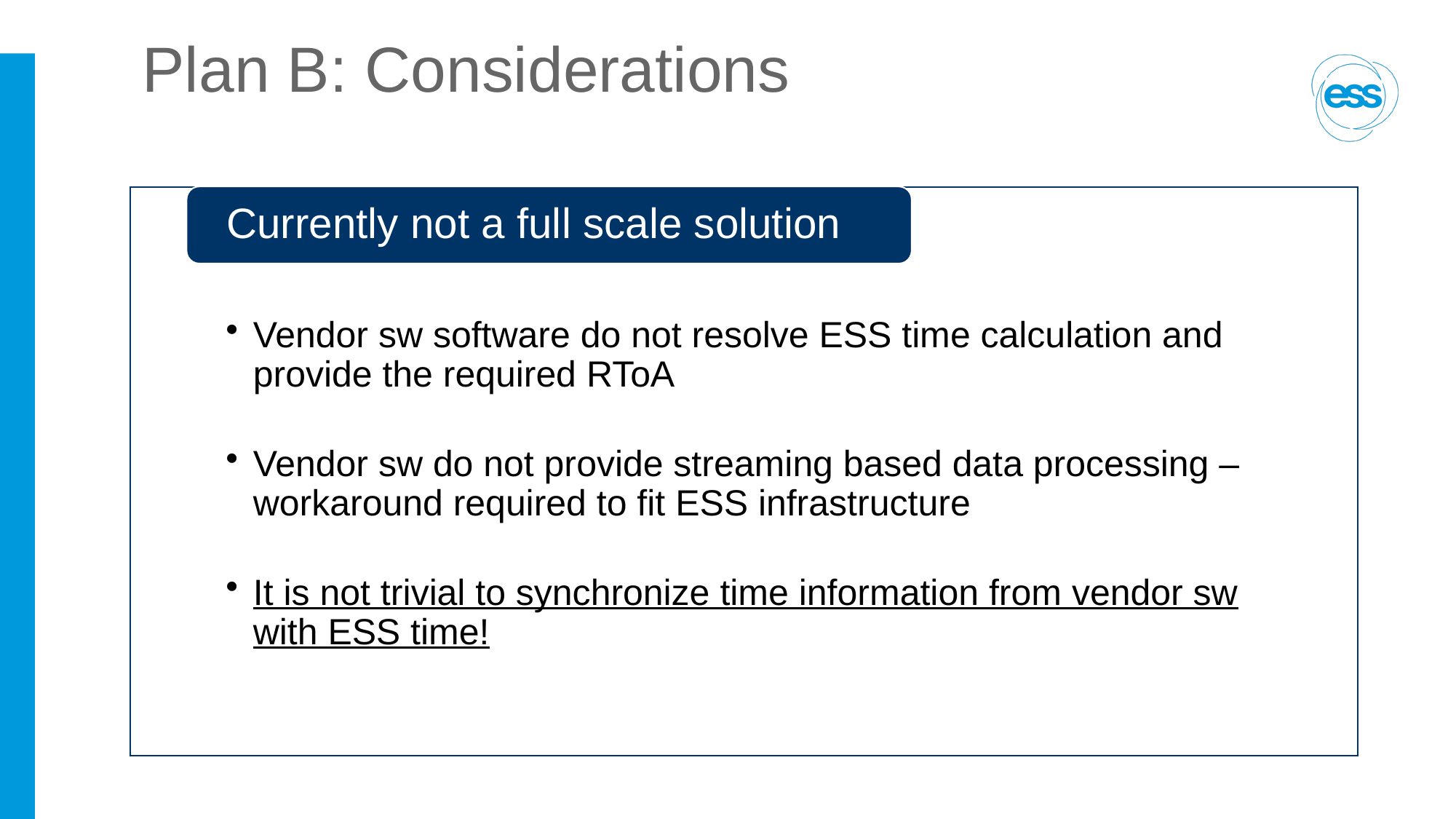

# Plan B: Considerations
Vendor sw software do not resolve ESS time calculation and provide the required RToA

Vendor sw do not provide streaming based data processing – workaround required to fit ESS infrastructure

It is not trivial to synchronize time information from vendor sw with ESS time!
Currently not a full scale solution